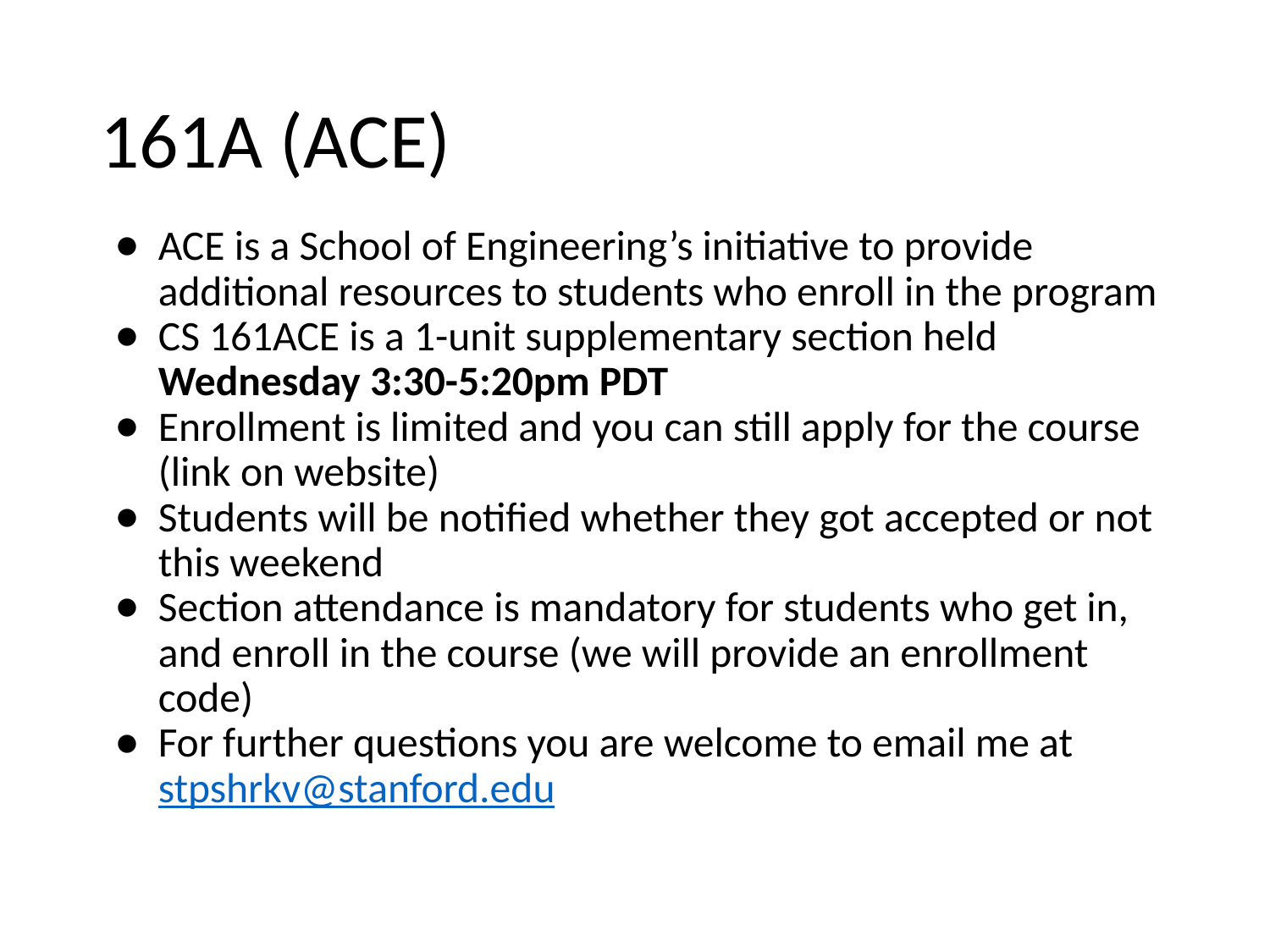

# 161A (ACE)
ACE is a School of Engineering’s initiative to provide additional resources to students who enroll in the program
CS 161ACE is a 1-unit supplementary section held Wednesday 3:30-5:20pm PDT
Enrollment is limited and you can still apply for the course (link on website)
Students will be notified whether they got accepted or not this weekend
Section attendance is mandatory for students who get in, and enroll in the course (we will provide an enrollment code)
For further questions you are welcome to email me at stpshrkv@stanford.edu